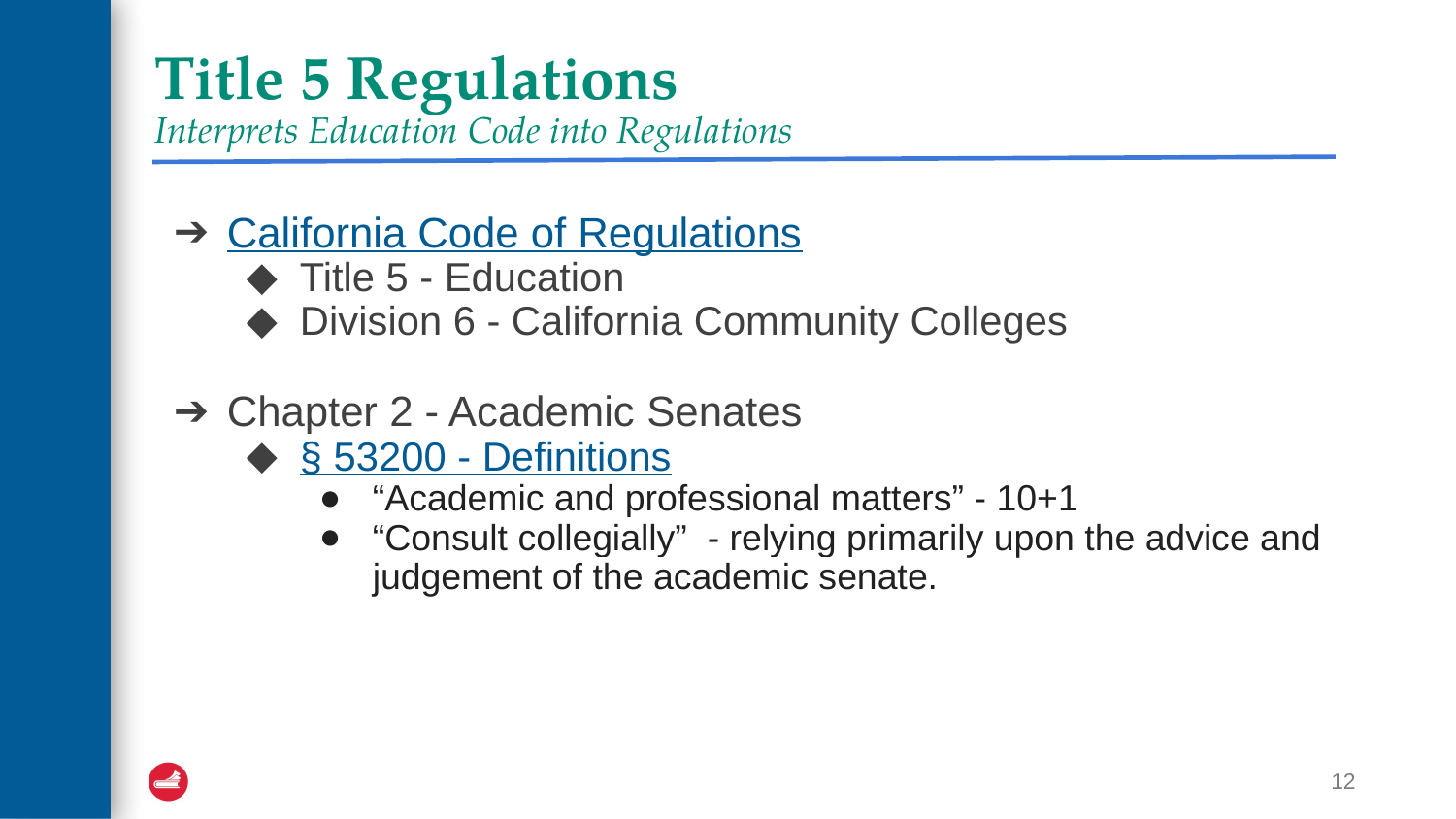

# Title 5 Regulations
Interprets Education Code into Regulations

California Code of Regulations
Title 5 - Education
Division 6 - California Community Colleges

Chapter 2 - Academic Senates
§ 53200 - Definitions
“Academic and professional matters” - 10+1
“Consult collegially”  - relying primarily upon the advice and judgement of the academic senate.

12